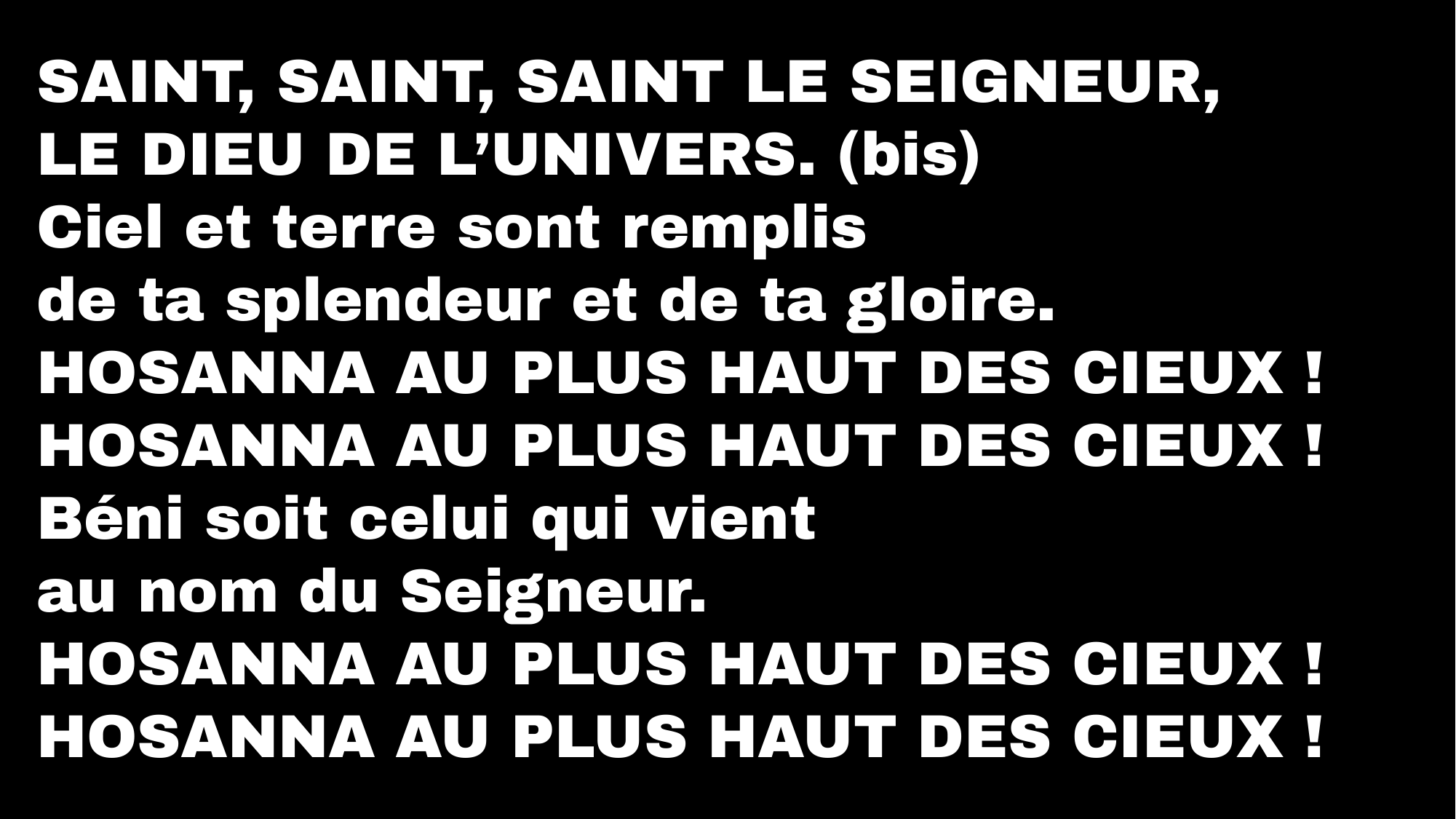

Saint, Saint, Saint le Seigneur,
le Dieu de l’univers. (bis)
Ciel et terre sont remplis
de ta splendeur et de ta gloire.
Hosanna au plus haut des cieux !
Hosanna au plus haut des cieux !
Béni soit celui qui vient
au nom du Seigneur.
Hosanna au plus haut des cieux !
Hosanna au plus haut des cieux !